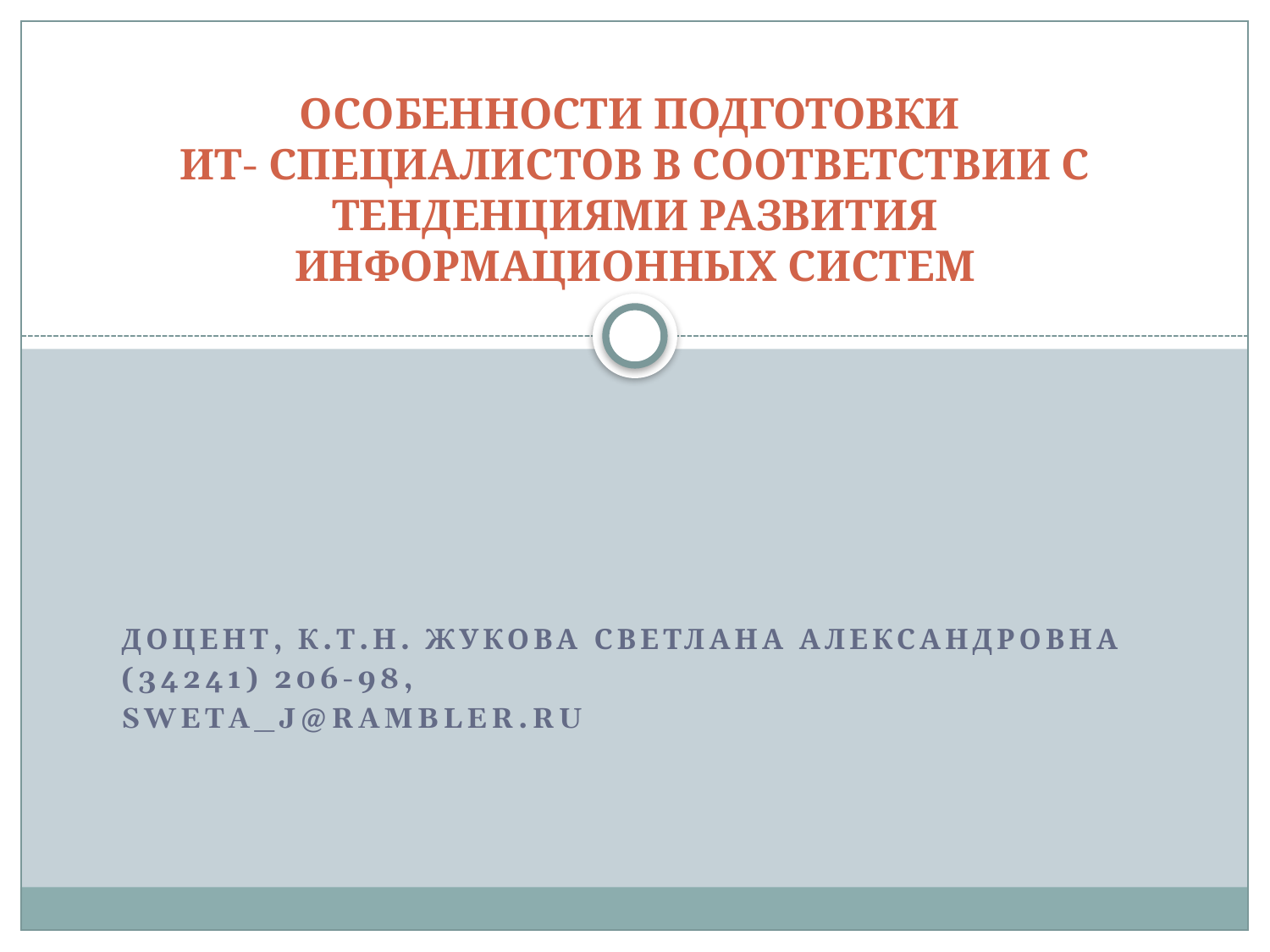

# Особенности подготовки ИТ- специалистов в соответствии с тенденциями развития информационных систем
доцент, к.т.н. Жукова Светлана Александровна
(34241) 206-98,
sweta_j@rambler.ru